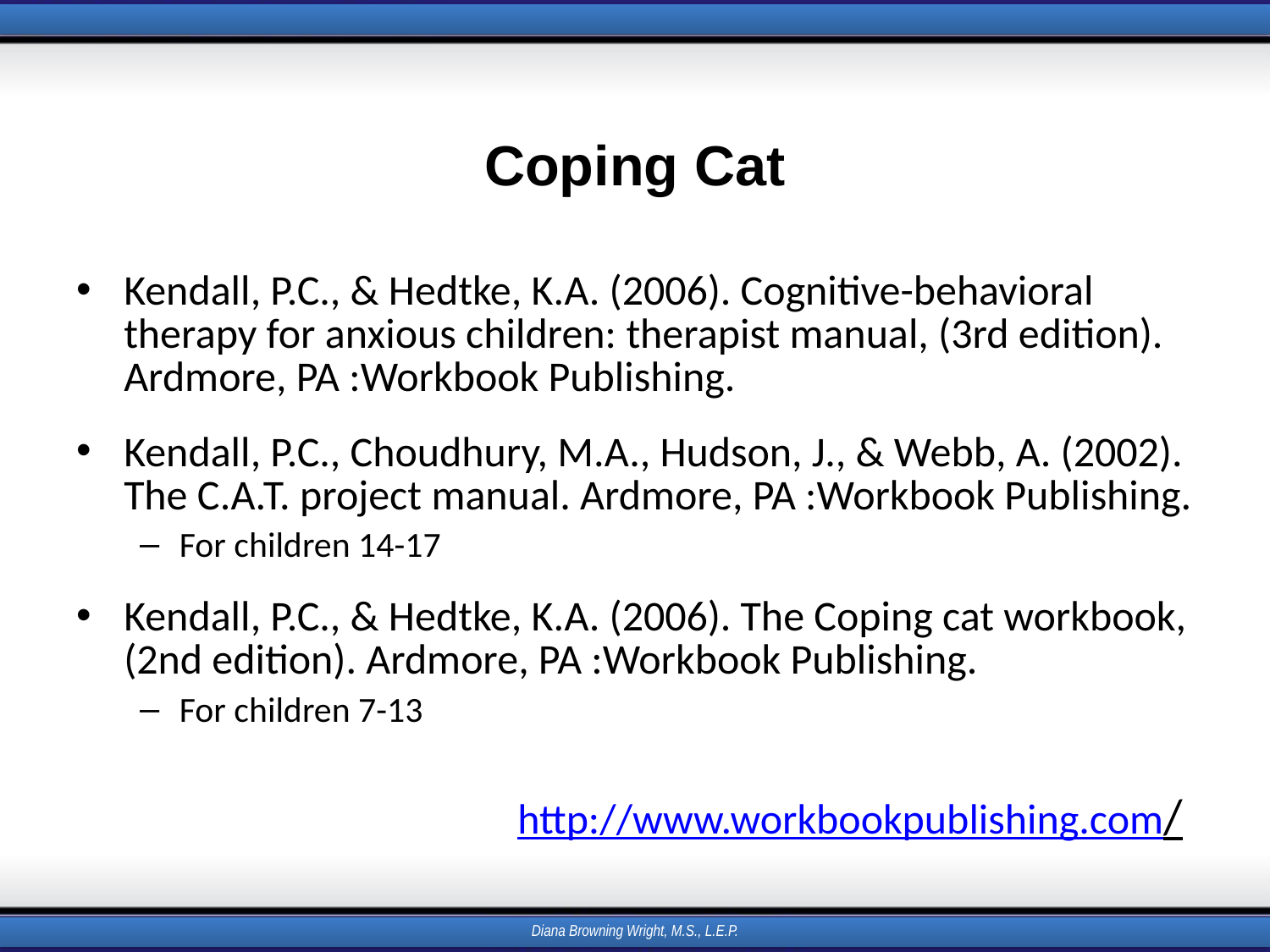

# Coping Cat
Kendall, P.C., & Hedtke, K.A. (2006). Cognitive-behavioral therapy for anxious children: therapist manual, (3rd edition). Ardmore, PA :Workbook Publishing.
Kendall, P.C., Choudhury, M.A., Hudson, J., & Webb, A. (2002). The C.A.T. project manual. Ardmore, PA :Workbook Publishing.
For children 14-17
Kendall, P.C., & Hedtke, K.A. (2006). The Coping cat workbook, (2nd edition). Ardmore, PA :Workbook Publishing.
For children 7-13

http://www.workbookpublishing.com/
Diana Browning Wright, M.S., L.E.P.